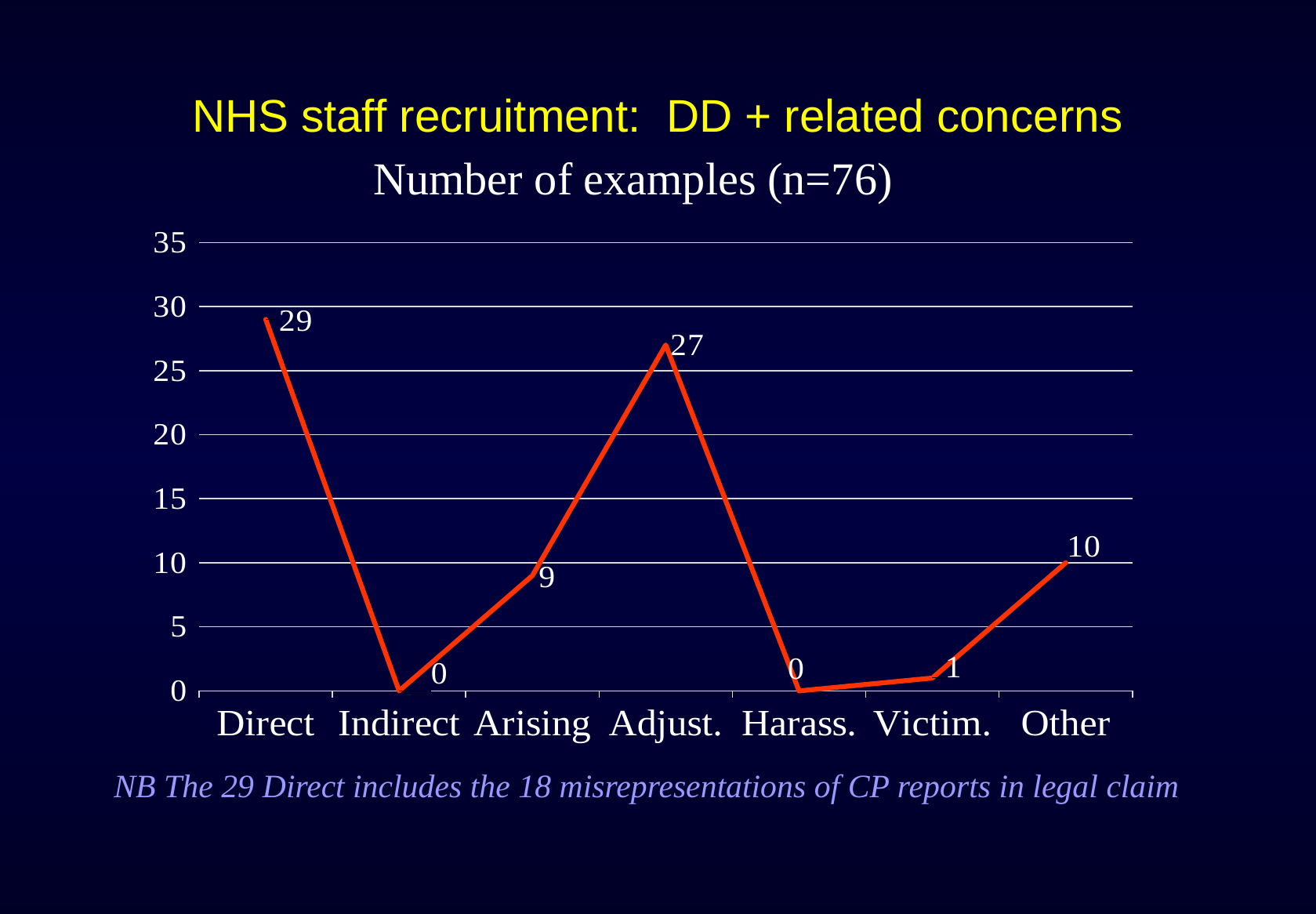

# NHS staff recruitment:  DD + related concerns
Number of examples (n=76)

### Chart

| Category | Examples |
|---|---|
| Direct | 29.0 |
| Indirect | 0.0 |
| Arising  | 9.0 |
| Adjust. | 27.0 |
| Harass. | 0.0 |
| Victim. | 1.0 |
| Other | 10.0 |
NB The 29 Direct includes the 18 misrepresentations of CP reports in legal claim